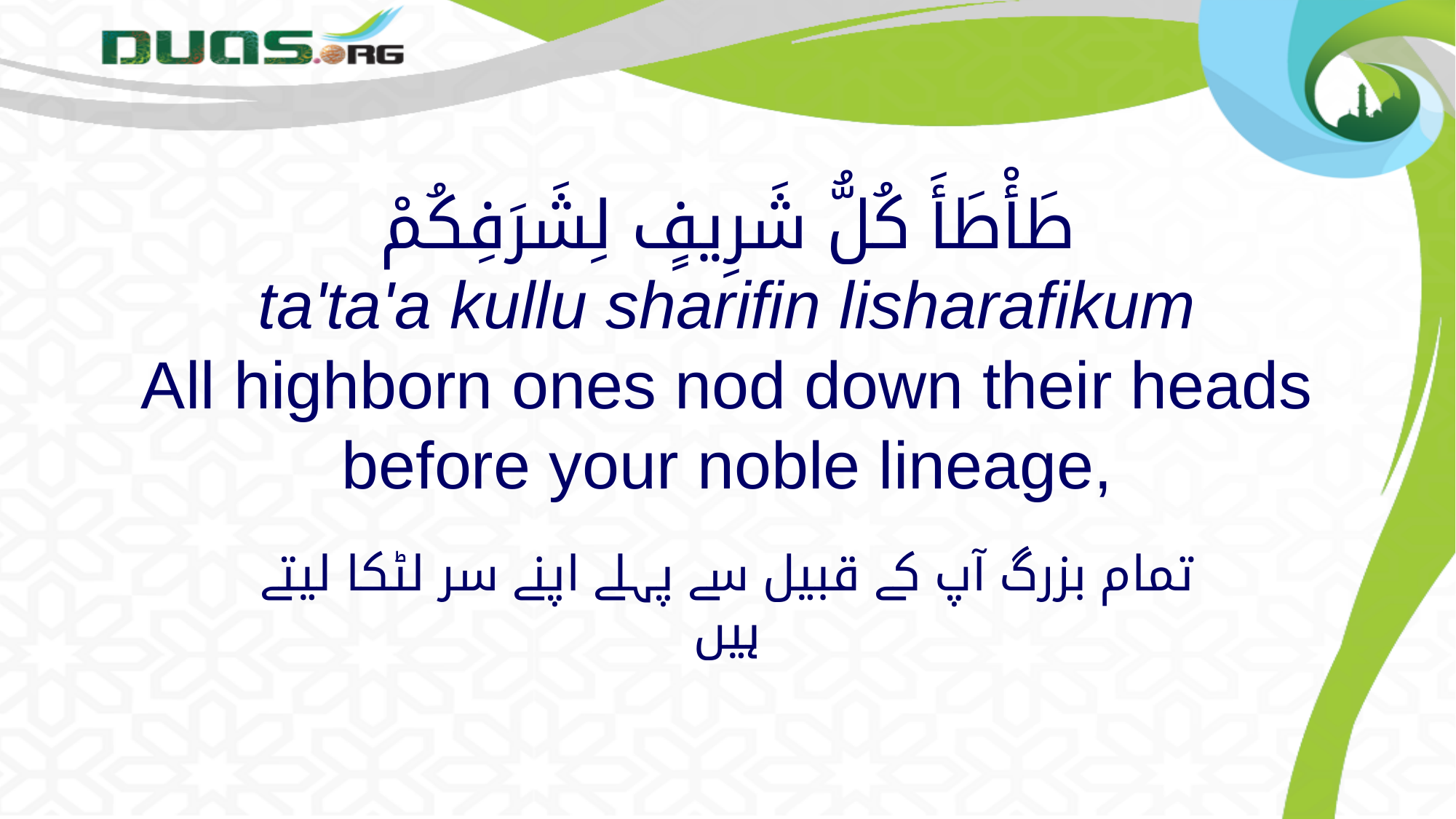

# طَأْطَأَ كُلُّ شَرِيفٍ لِشَرَفِكُمْ ta'ta'a kullu sharifin lisharafikum All highborn ones nod down their heads before your noble lineage,
تمام بزرگ آپ کے قبیل سے پہلے اپنے سر لٹکا لیتے ہیں